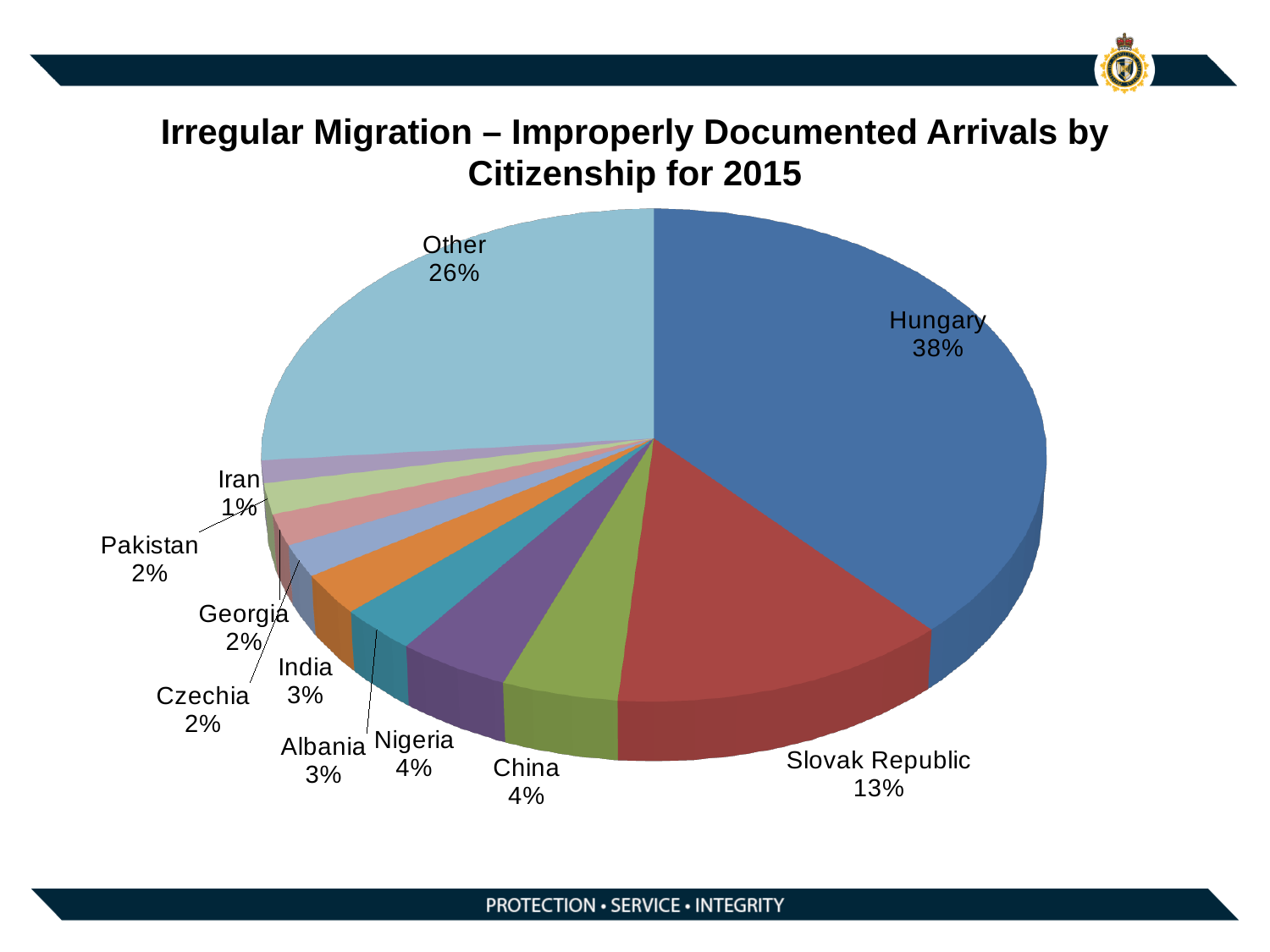

# Irregular Migration – Improperly Documented Arrivals by Citizenship for 2015

[unsupported chart]